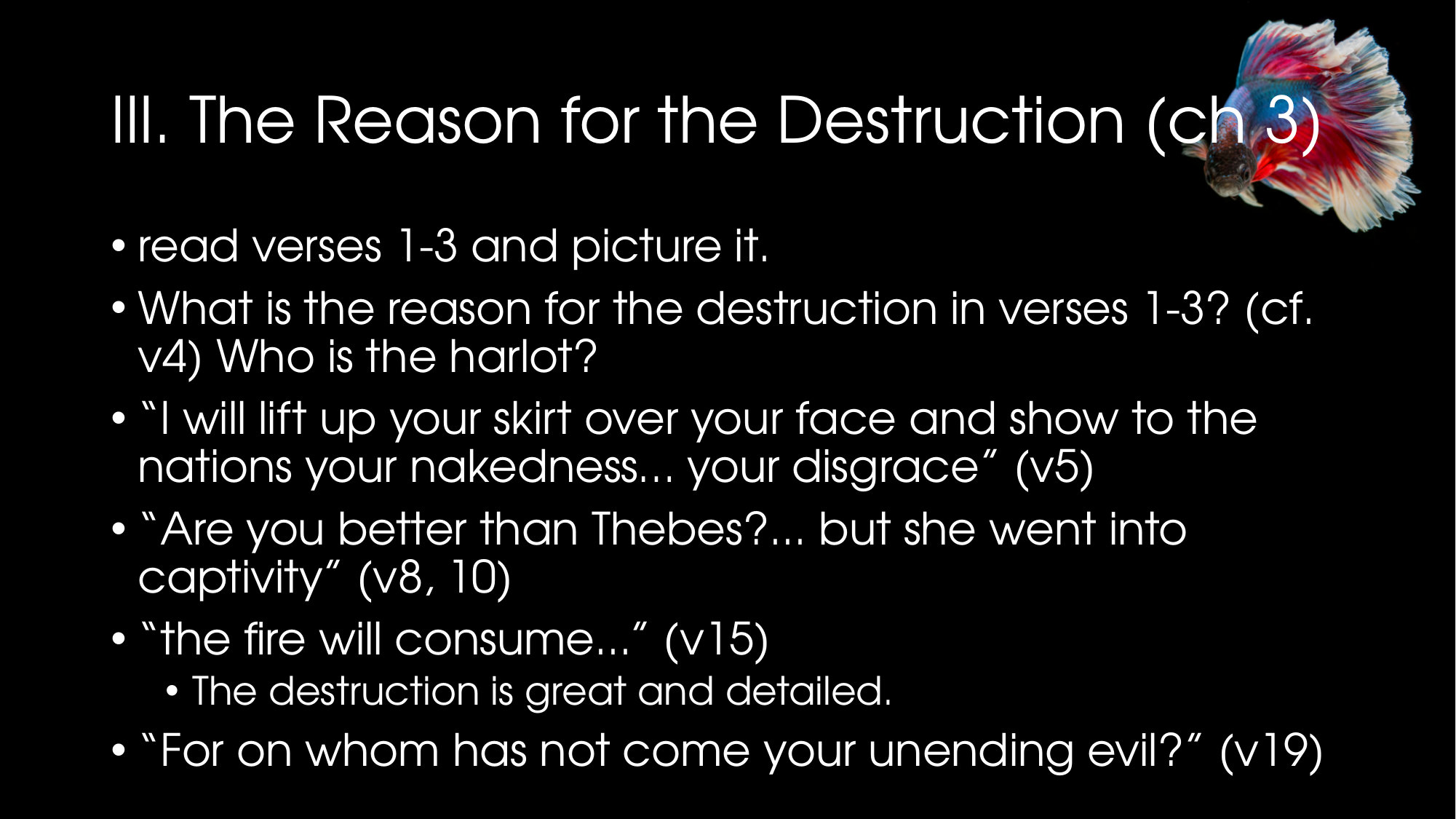

# III. The Reason for the Destruction (ch 3)
read verses 1-3 and picture it.
What is the reason for the destruction in verses 1-3? (cf. v4) Who is the harlot?
“I will lift up your skirt over your face and show to the nations your nakedness… your disgrace” (v5)
“Are you better than Thebes?... but she went into captivity” (v8, 10)
“the fire will consume...” (v15)
The destruction is great and detailed.
“For on whom has not come your unending evil?” (v19)